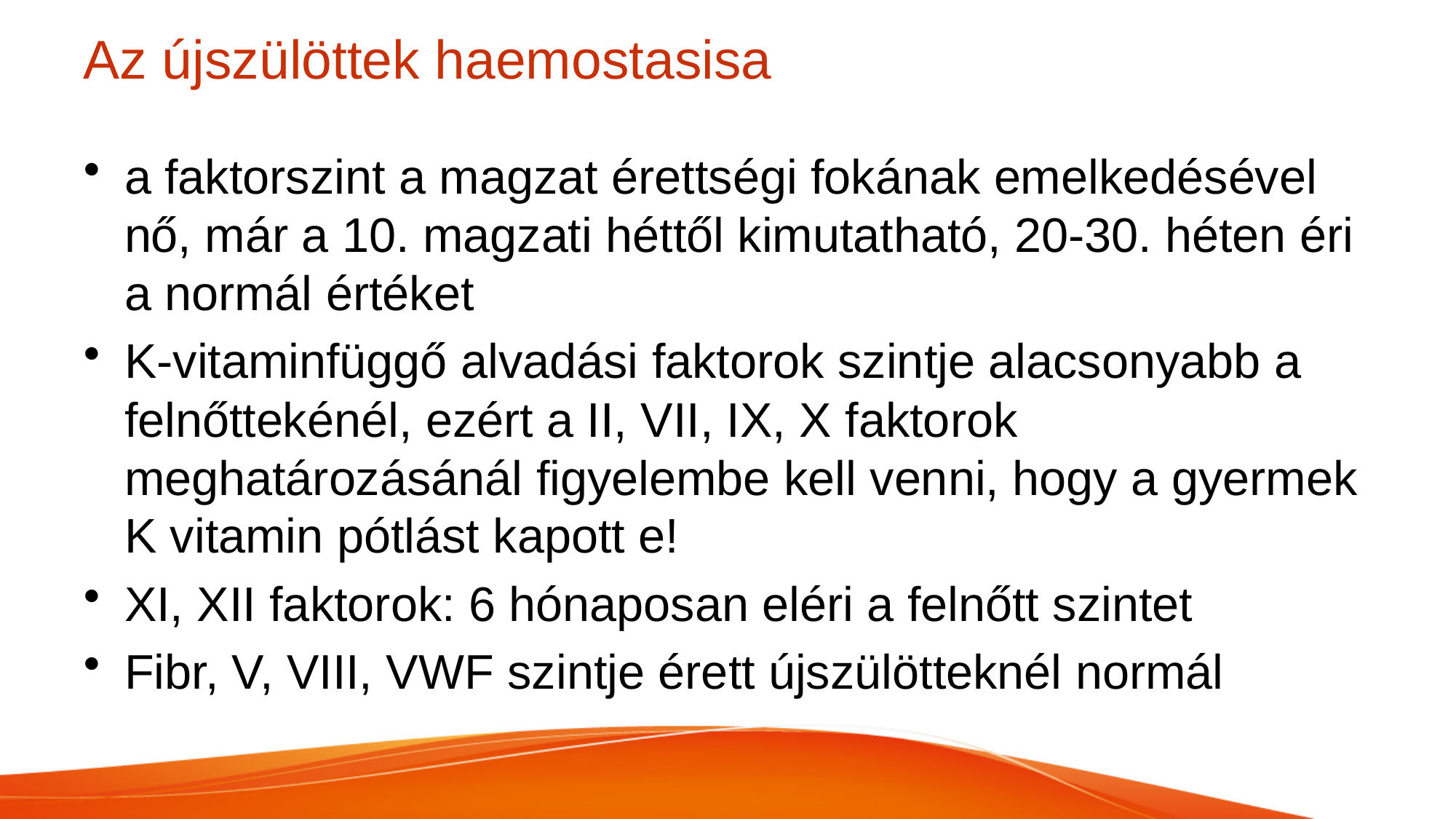

# Az újszülöttek haemostasisa
a faktorszint a magzat érettségi fokának emelkedésével nő, már a 10. magzati héttől kimutatható, 20-30. héten éri a normál értéket
K-vitaminfüggő alvadási faktorok szintje alacsonyabb a felnőttekénél, ezért a II, VII, IX, X faktorok meghatározásánál figyelembe kell venni, hogy a gyermek K vitamin pótlást kapott e!
XI, XII faktorok: 6 hónaposan eléri a felnőtt szintet
Fibr, V, VIII, VWF szintje érett újszülötteknél normál